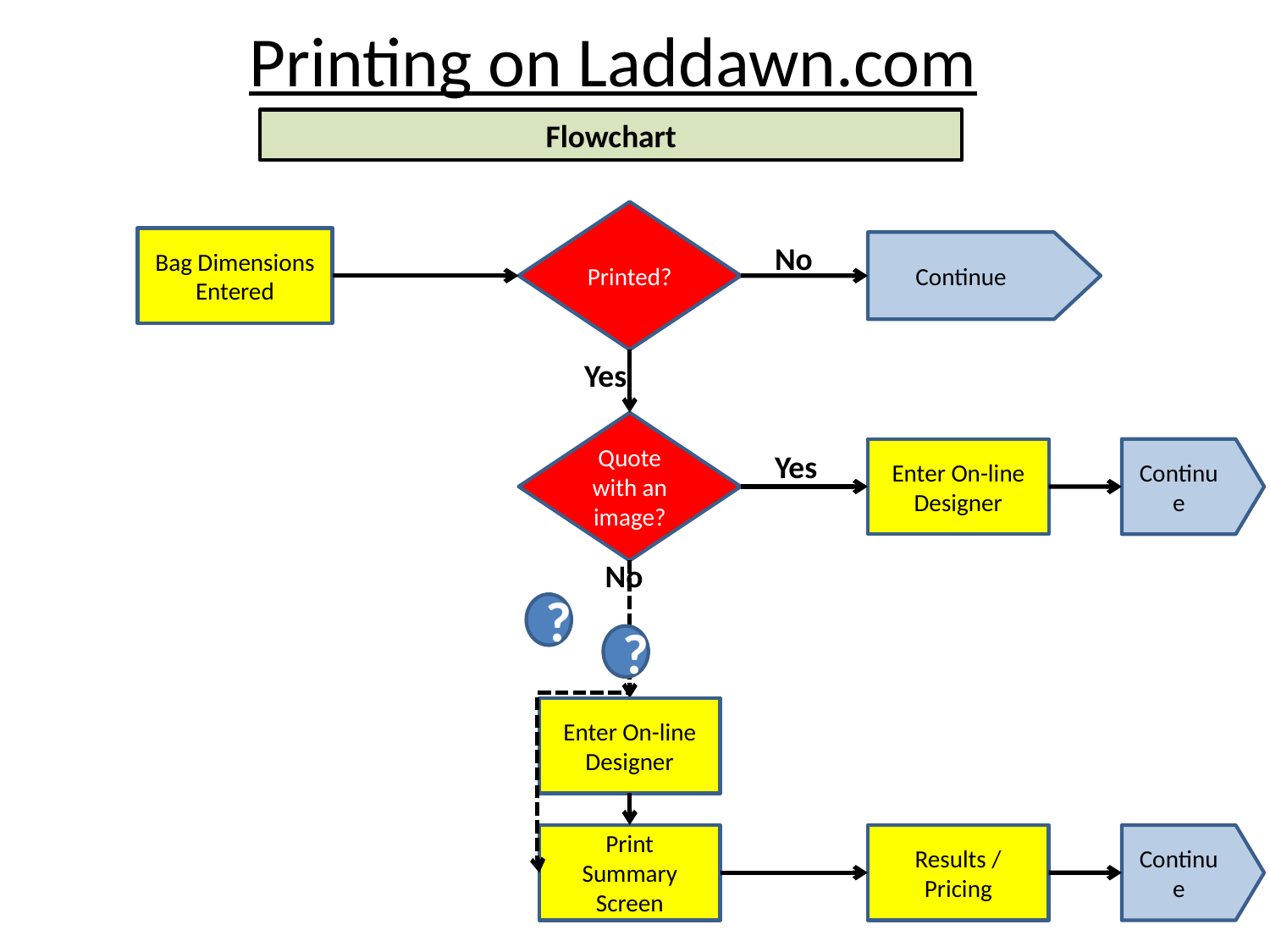

Printing on Laddawn.com
Flowchart
Continue
Printed?
Bag Dimensions Entered
No
Yes
Quote with an image?
Continue
Enter On-line Designer
Yes
No
?
?
Enter On-line Designer
Continue
Print
Summary Screen
Results / Pricing